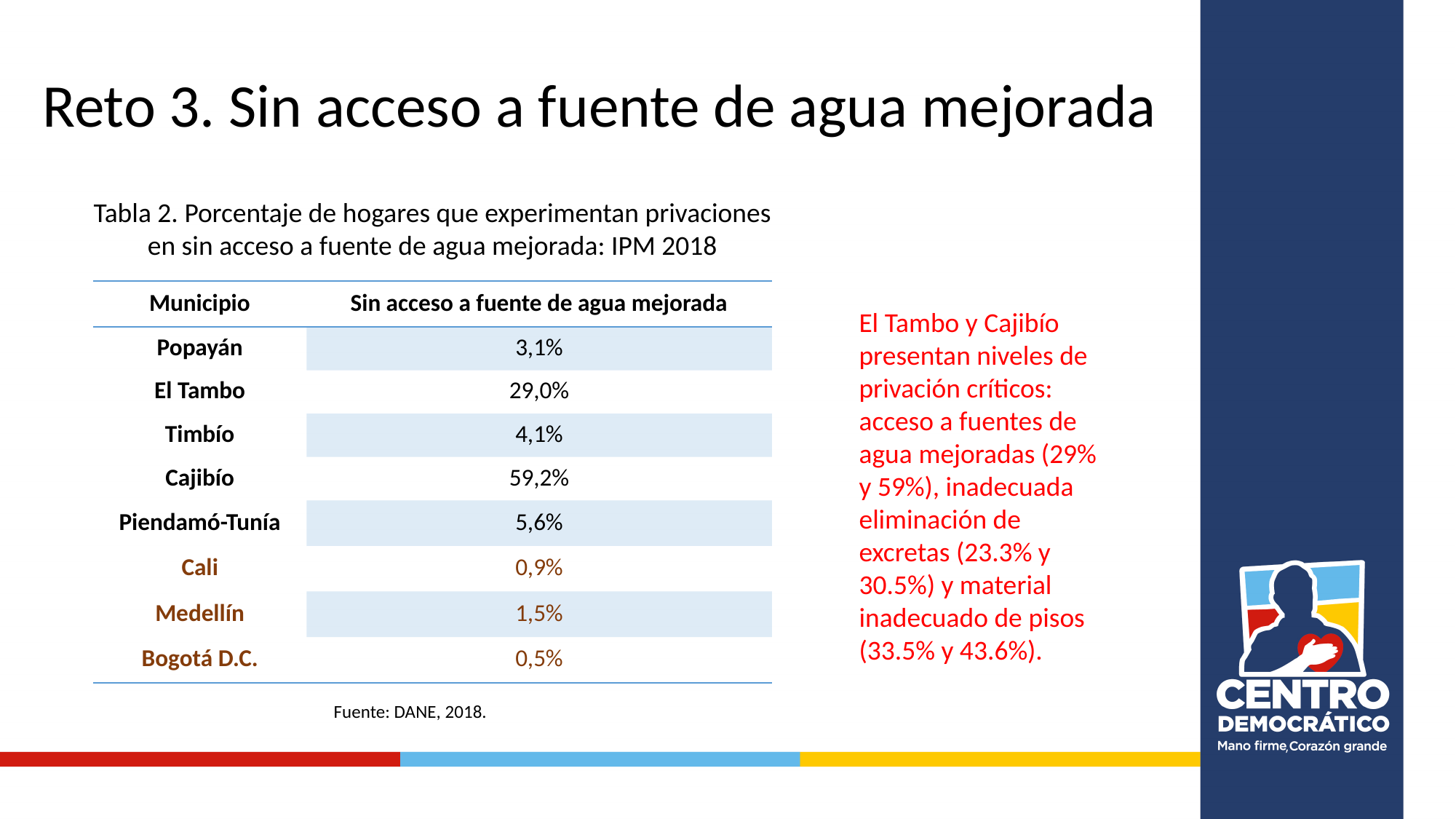

Reto 3. Sin acceso a fuente de agua mejorada
Tabla 2. Porcentaje de hogares que experimentan privaciones en sin acceso a fuente de agua mejorada: IPM 2018
| Municipio | Sin acceso a fuente de agua mejorada |
| --- | --- |
| Popayán | 3,1% |
| El Tambo | 29,0% |
| Timbío | 4,1% |
| Cajibío | 59,2% |
| Piendamó-Tunía | 5,6% |
| Cali | 0,9% |
| Medellín | 1,5% |
| Bogotá D.C. | 0,5% |
El Tambo y Cajibío presentan niveles de privación críticos: acceso a fuentes de agua mejoradas (29% y 59%), inadecuada eliminación de excretas (23.3% y 30.5%) y material inadecuado de pisos (33.5% y 43.6%).
Fuente: DANE, 2018.